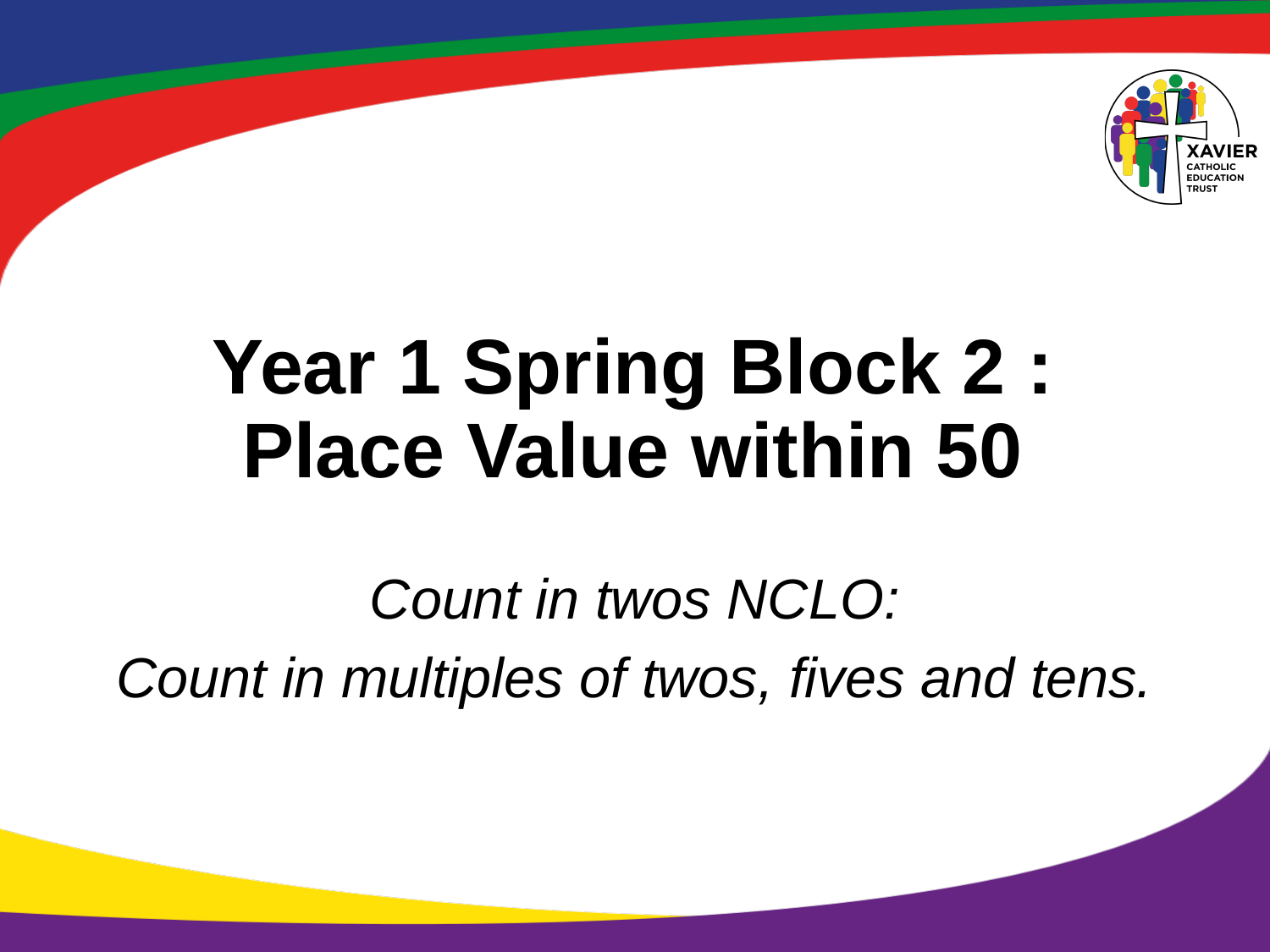

# Year 1 Spring Block 2 : Place Value within 50
Count in twos NCLO:
Count in multiples of twos, fives and tens.